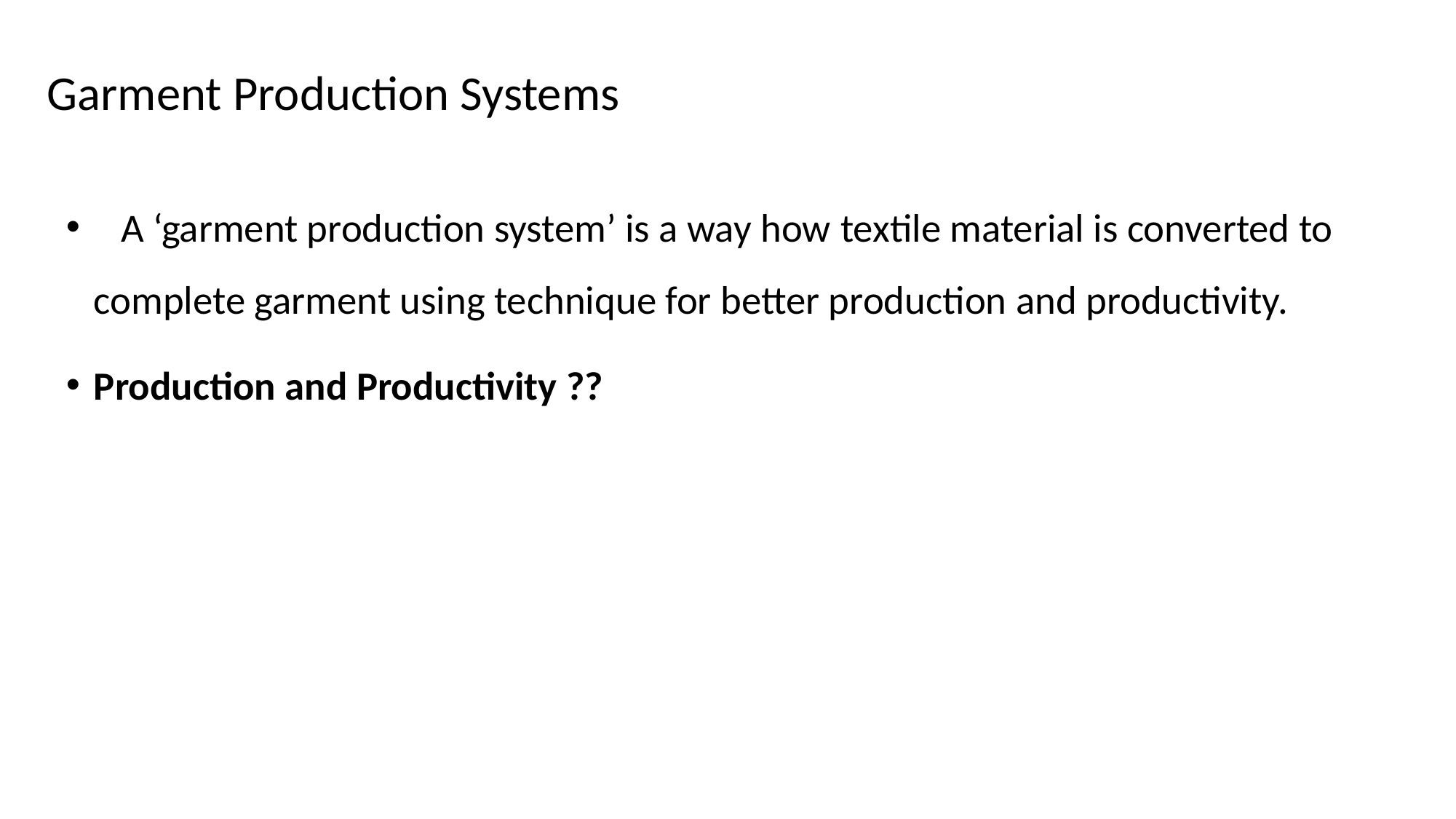

# Garment Production Systems
   A ‘garment production system’ is a way how textile material is converted to complete garment using technique for better production and productivity.
Production and Productivity ??